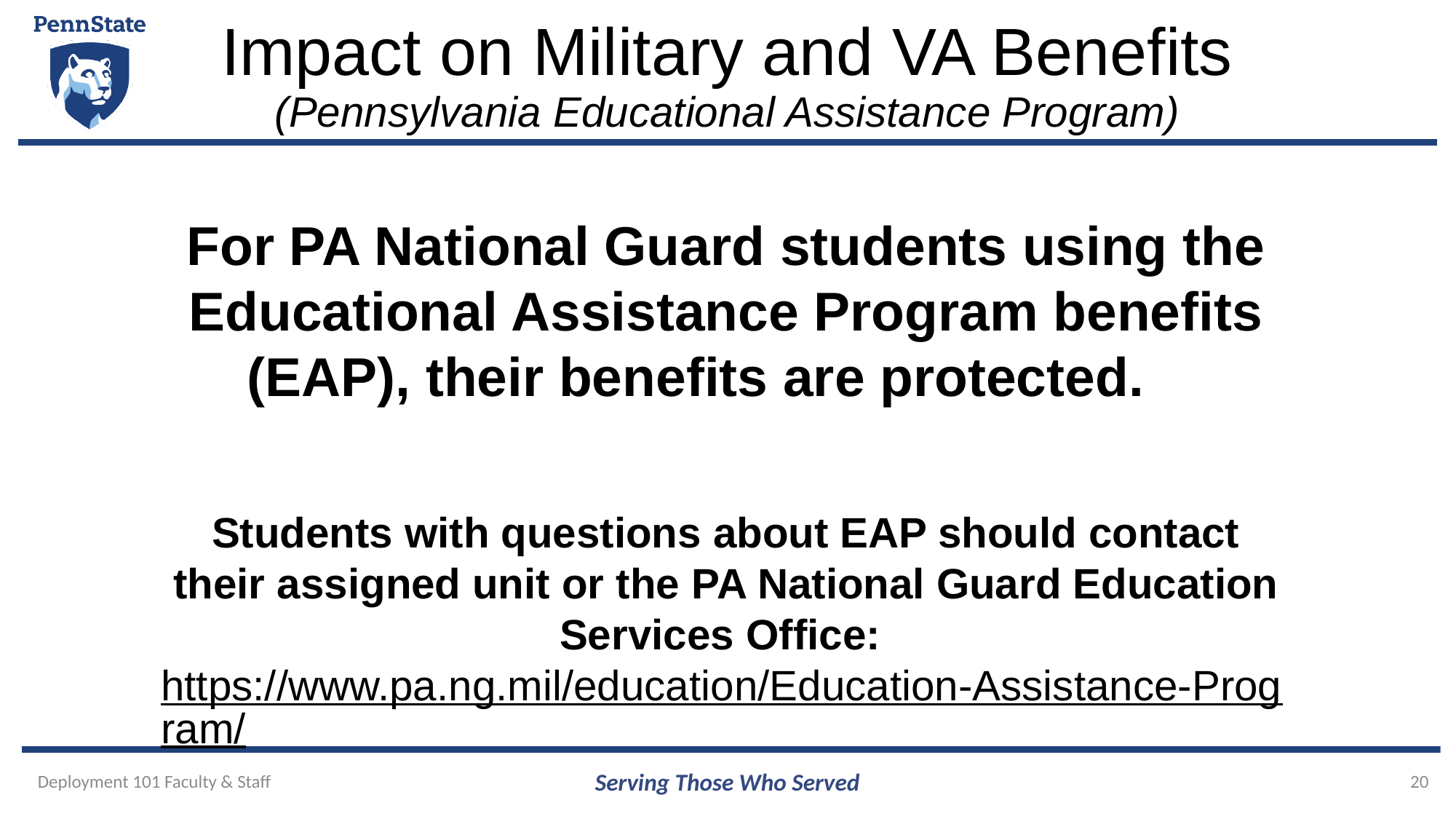

# Impact on Military and VA Benefits (Pennsylvania Educational Assistance Program)

For PA National Guard students using the Educational Assistance Program benefits (EAP), their benefits are protected.

Students with questions about EAP should contact their assigned unit or the PA National Guard Education Services Office: https://www.pa.ng.mil/education/Education-Assistance-Program/
Deployment 101 Faculty & Staff
Serving Those Who Served
20